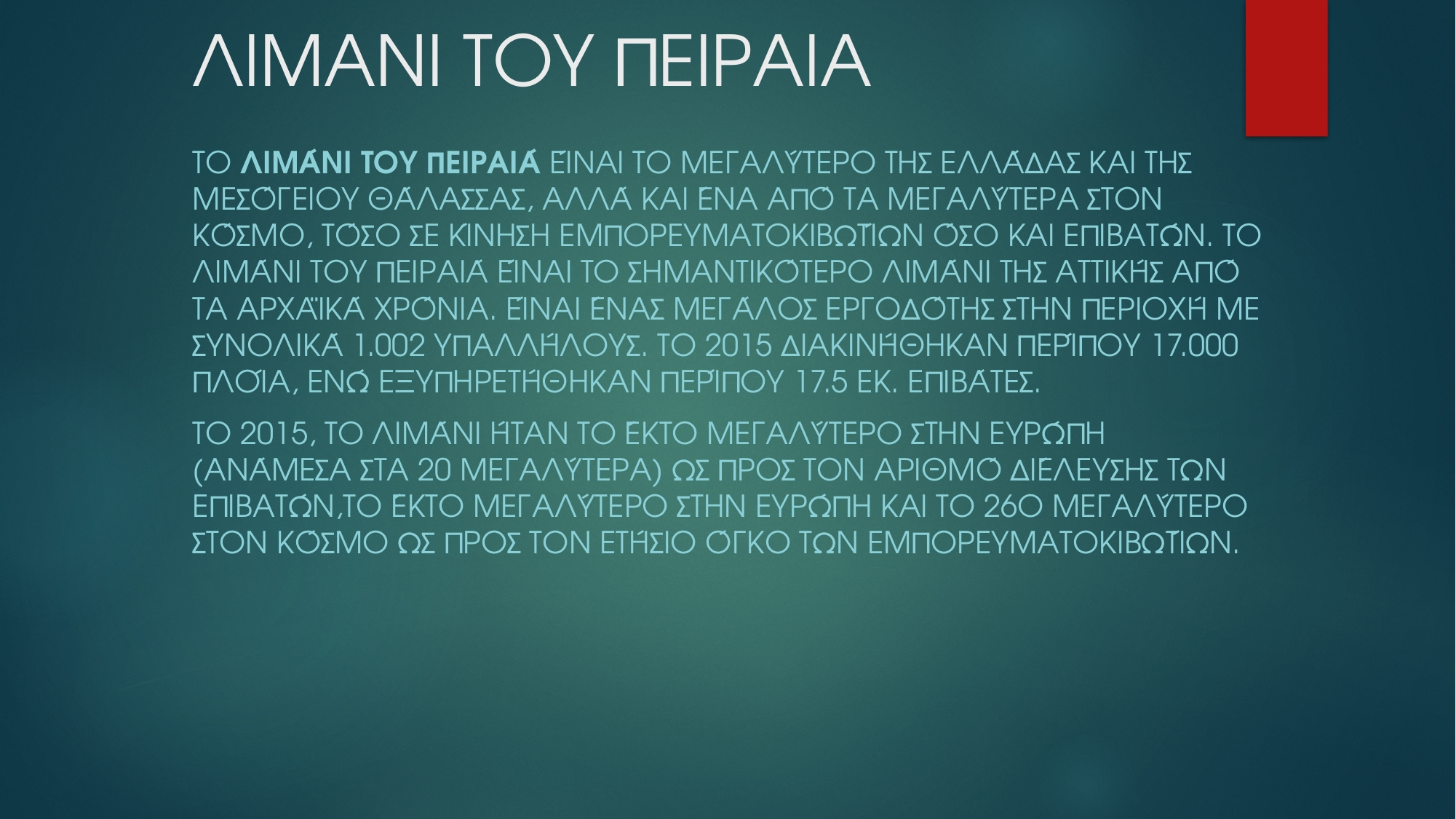

# ΛΙΜΑΝΙ ΤΟΥ ΠΕΙΡΑΙΑ
Το λιμάνι του Πειραιά είναι το μεγαλύτερο της Ελλάδας και της Μεσόγειου θάλασσας, αλλά και ένα από τα μεγαλύτερα στον κόσμο, τόσο σε κίνηση εμπορευματοκιβωτίων όσο και επιβατών. Το λιμάνι του Πειραιά είναι το σημαντικότερο λιμάνι της Αττικής από τα Αρχαϊκά χρόνια. Είναι ένας μεγάλος εργοδότης στην περιοχή με συνολικά 1.002 υπαλλήλους. Το 2015 διακινήθηκαν περίπου 17.000 πλοία, ενώ εξυπηρετήθηκαν περίπου 17.5 εκ. επιβάτες.
Το 2015, το λιμάνι ήταν το έκτο μεγαλύτερο στην Ευρώπη (ανάμεσα στα 20 μεγαλύτερα) ως προς τον αριθμό διέλευσης των επιβατών,το έκτο μεγαλύτερο στην Ευρώπη και το 26ο μεγαλύτερο στον κόσμο ως προς τον ετήσιο όγκο των εμπορευματοκιβωτίων.